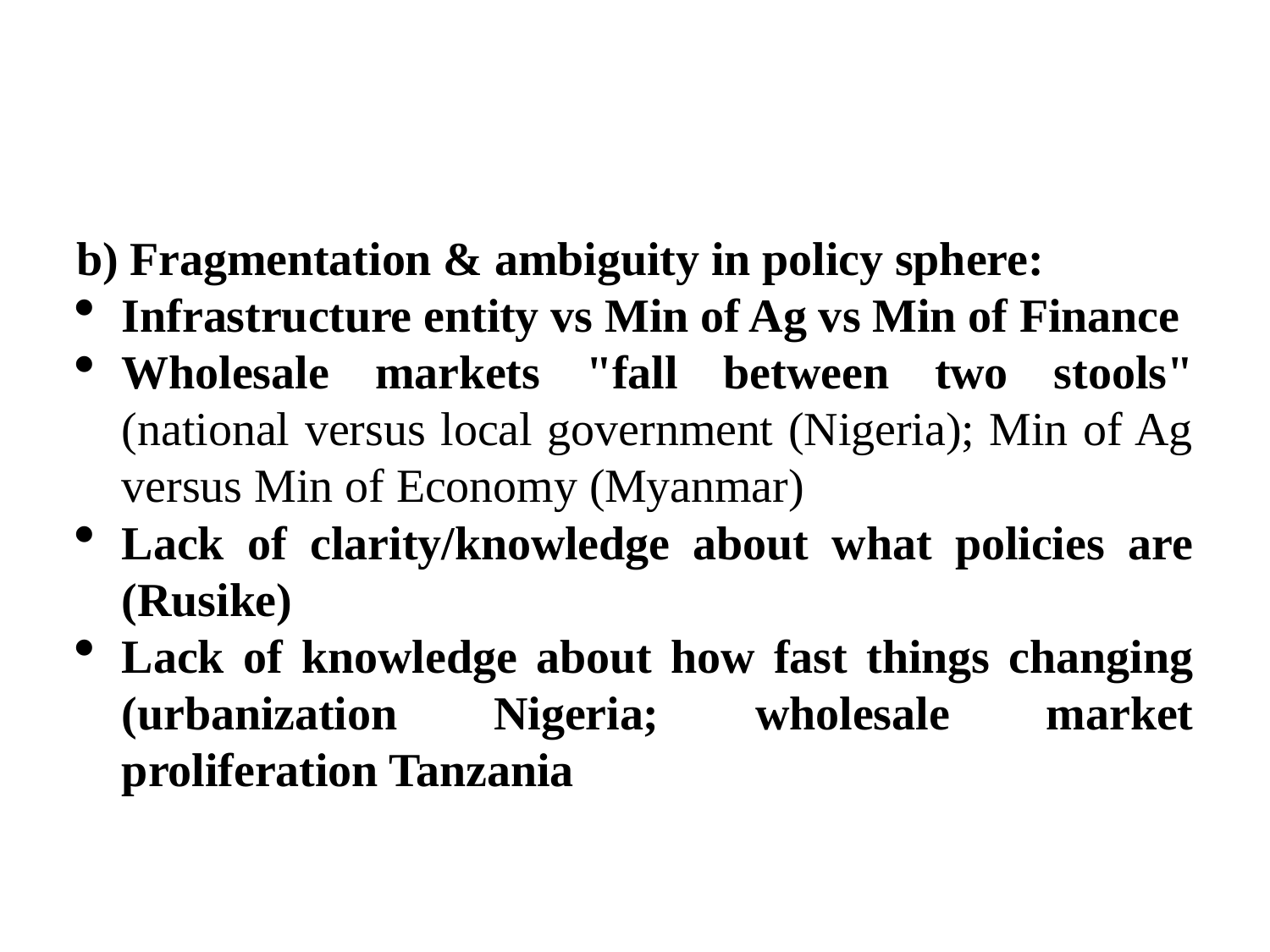

#
b) Fragmentation & ambiguity in policy sphere:
Infrastructure entity vs Min of Ag vs Min of Finance
Wholesale markets "fall between two stools" (national versus local government (Nigeria); Min of Ag versus Min of Economy (Myanmar)
Lack of clarity/knowledge about what policies are (Rusike)
Lack of knowledge about how fast things changing (urbanization Nigeria; wholesale market proliferation Tanzania